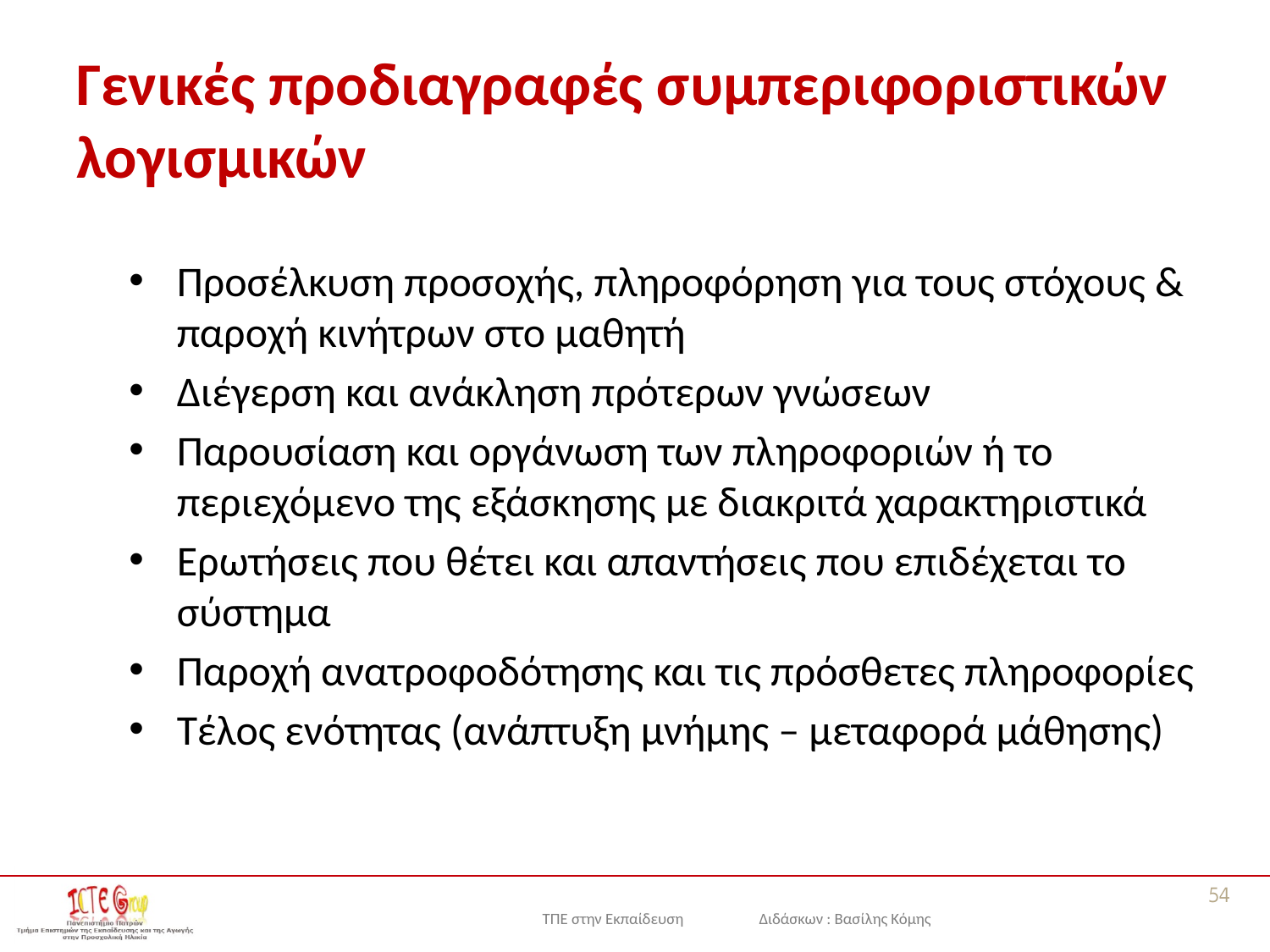

# Γενικές προδιαγραφές συμπεριφοριστικών λογισμικών
Προσέλκυση προσοχής, πληροφόρηση για τους στόχους & παροχή κινήτρων στο μαθητή
Διέγερση και ανάκληση πρότερων γνώσεων
Παρουσίαση και οργάνωση των πληροφοριών ή το περιεχόμενο της εξάσκησης με διακριτά χαρακτηριστικά
Ερωτήσεις που θέτει και απαντήσεις που επιδέχεται το σύστημα
Παροχή ανατροφοδότησης και τις πρόσθετες πληροφορίες
Τέλος ενότητας (ανάπτυξη μνήμης – μεταφορά μάθησης)
54